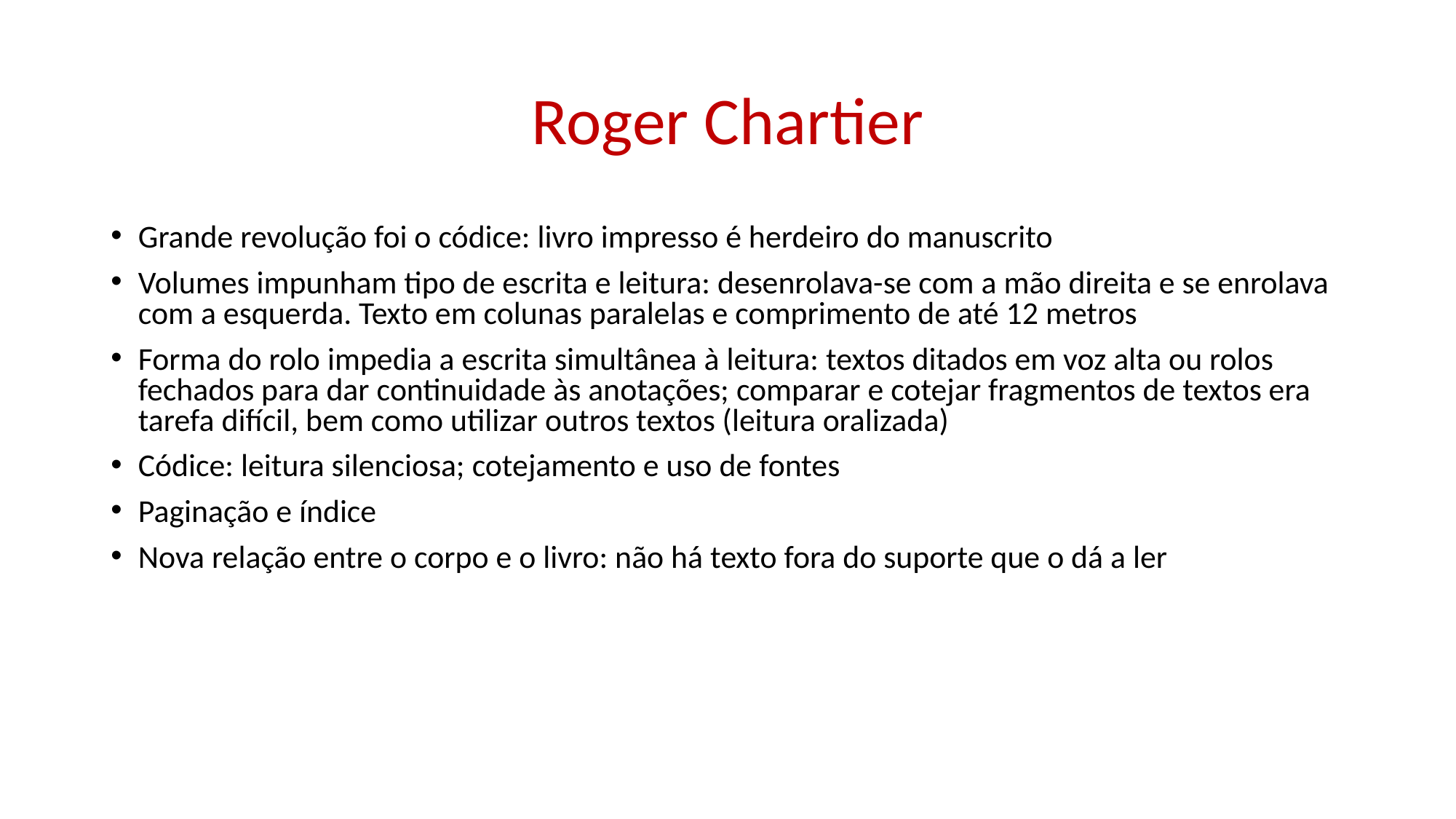

# Roger Chartier
Grande revolução foi o códice: livro impresso é herdeiro do manuscrito
Volumes impunham tipo de escrita e leitura: desenrolava-se com a mão direita e se enrolava com a esquerda. Texto em colunas paralelas e comprimento de até 12 metros
Forma do rolo impedia a escrita simultânea à leitura: textos ditados em voz alta ou rolos fechados para dar continuidade às anotações; comparar e cotejar fragmentos de textos era tarefa difícil, bem como utilizar outros textos (leitura oralizada)
Códice: leitura silenciosa; cotejamento e uso de fontes
Paginação e índice
Nova relação entre o corpo e o livro: não há texto fora do suporte que o dá a ler